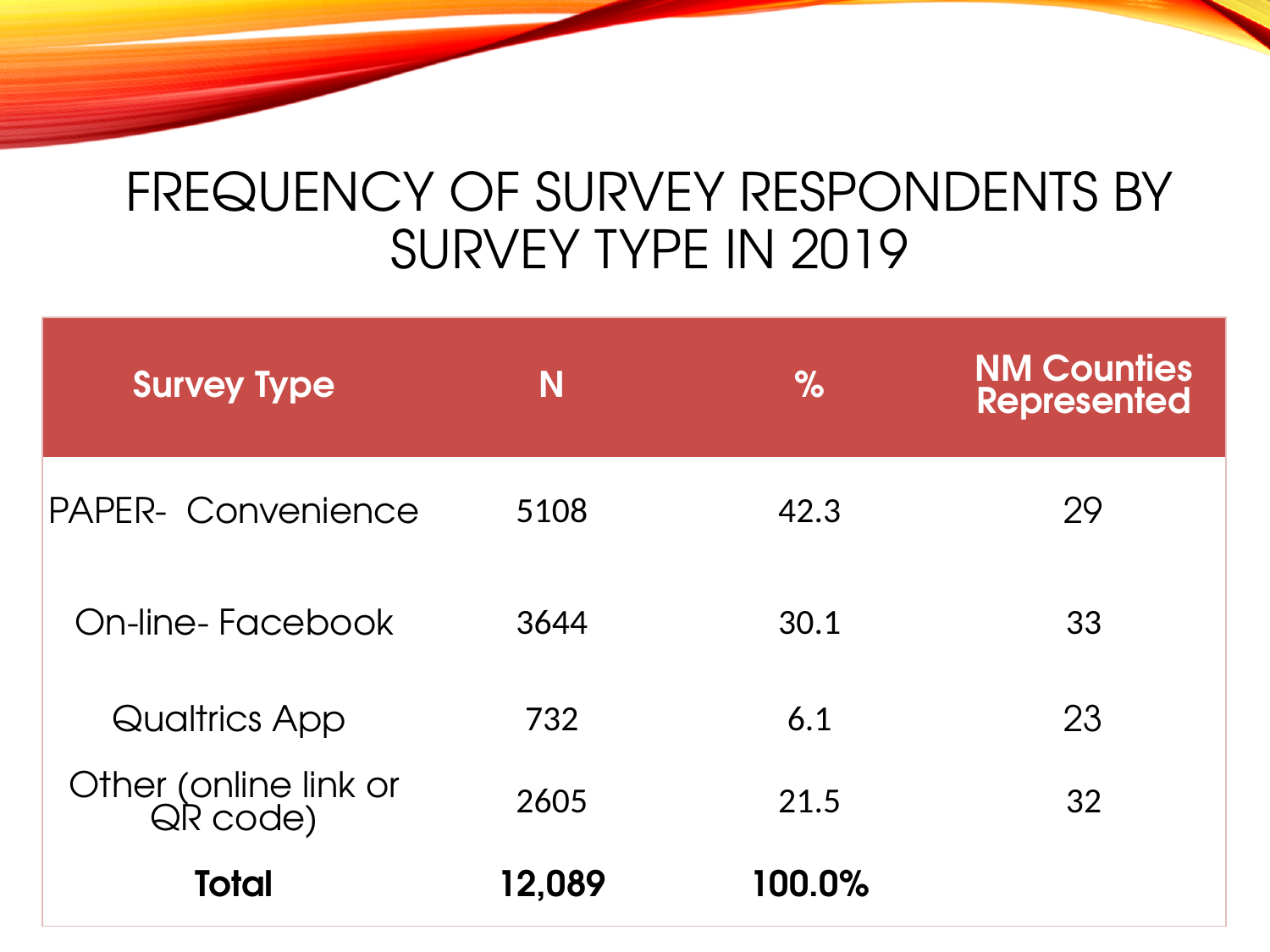

# Frequency of Survey Respondents by Survey Type in 2019
| Survey Type | N | % | NM Counties Represented |
| --- | --- | --- | --- |
| PAPER- Convenience | 5108 | 42.3 | 29 |
| On-line- Facebook | 3644 | 30.1 | 33 |
| Qualtrics App | 732 | 6.1 | 23 |
| Other (online link or QR code) | 2605 | 21.5 | 32 |
| Total | 12,089 | 100.0% |  |
*This represents the # of counties for both the Qualtrics App and other categories